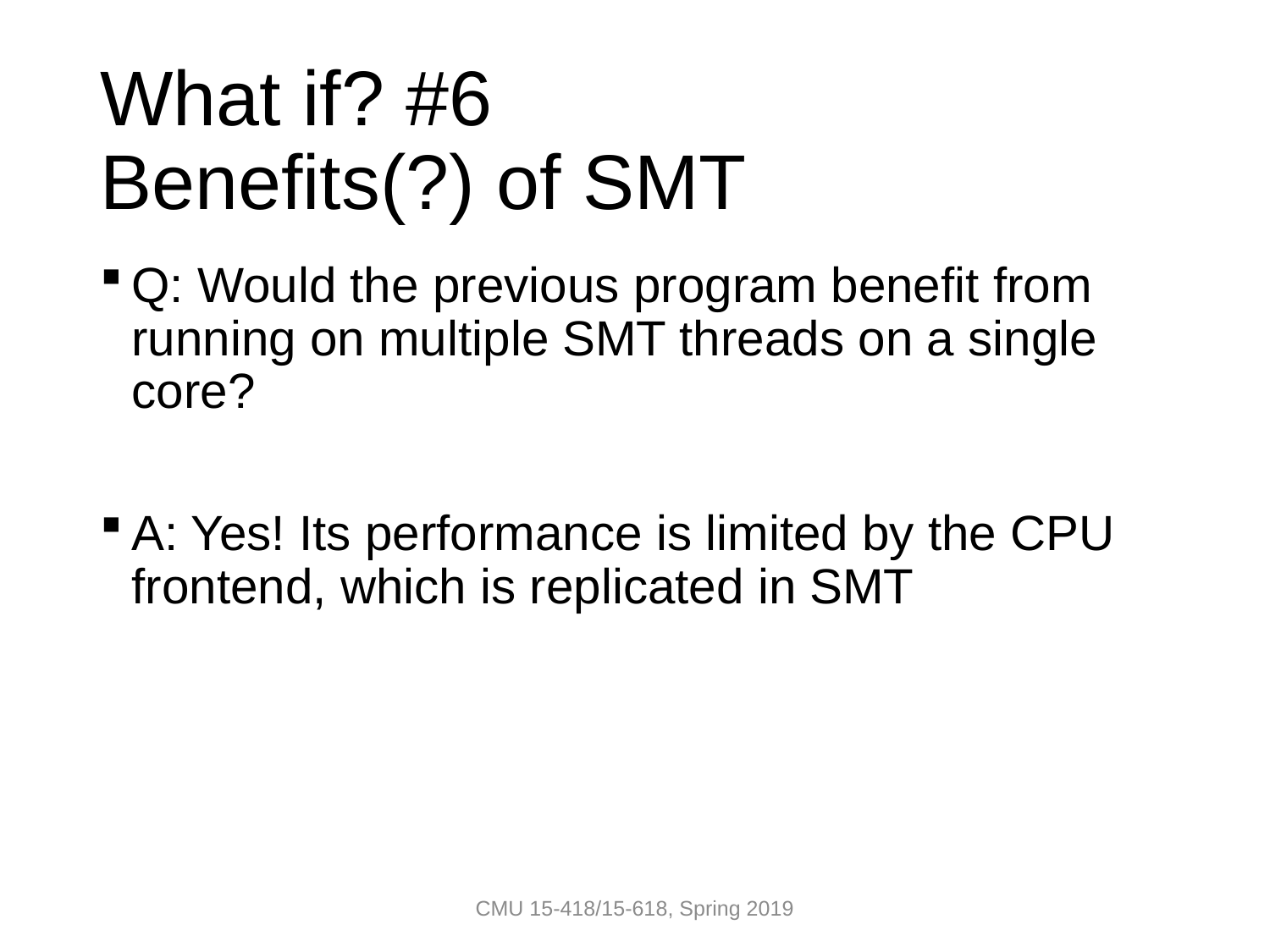

# What if? #6 Benefits(?) of SMT
Q: Would the previous program benefit from running on multiple SMT threads on a single core?

A: Yes! Its performance is limited by the CPU frontend, which is replicated in SMT
CMU 15-418/15-618, Spring 2019